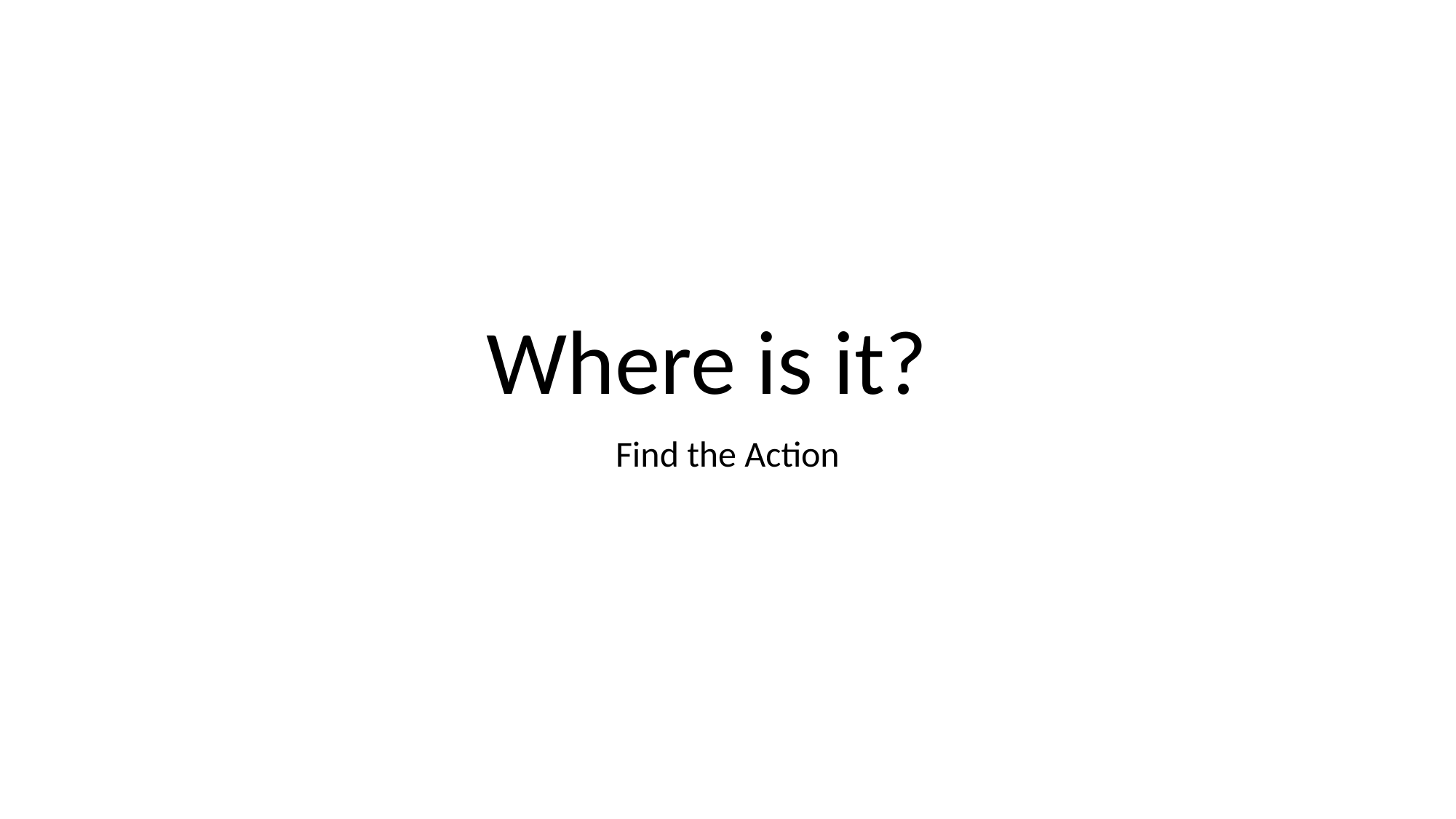

# Where is it?
Find the Action